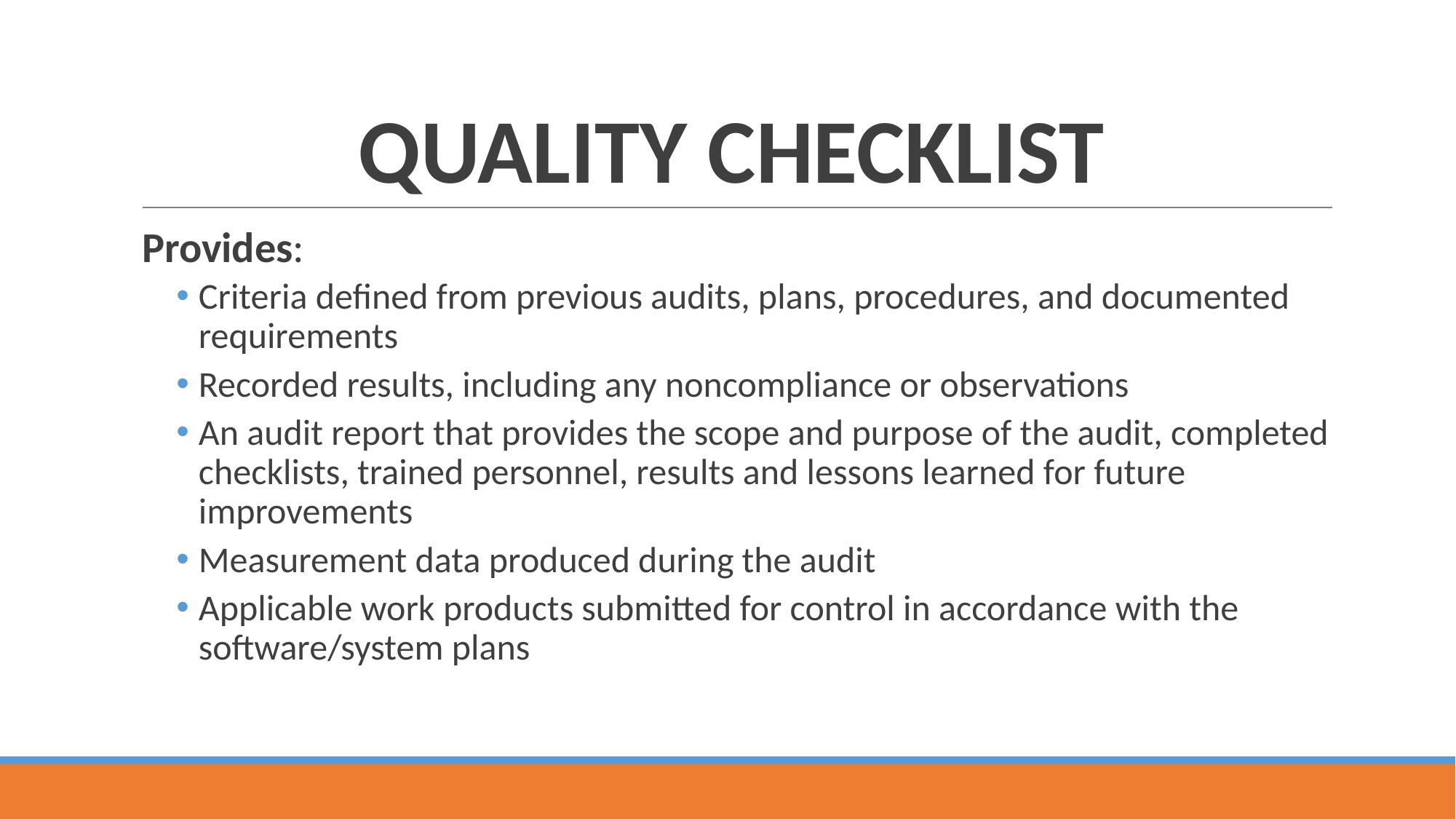

# QUALITY CHECKLIST
Provides:
Criteria defined from previous audits, plans, procedures, and documented requirements
Recorded results, including any noncompliance or observations
An audit report that provides the scope and purpose of the audit, completed checklists, trained personnel, results and lessons learned for future improvements
Measurement data produced during the audit
Applicable work products submitted for control in accordance with the software/system plans